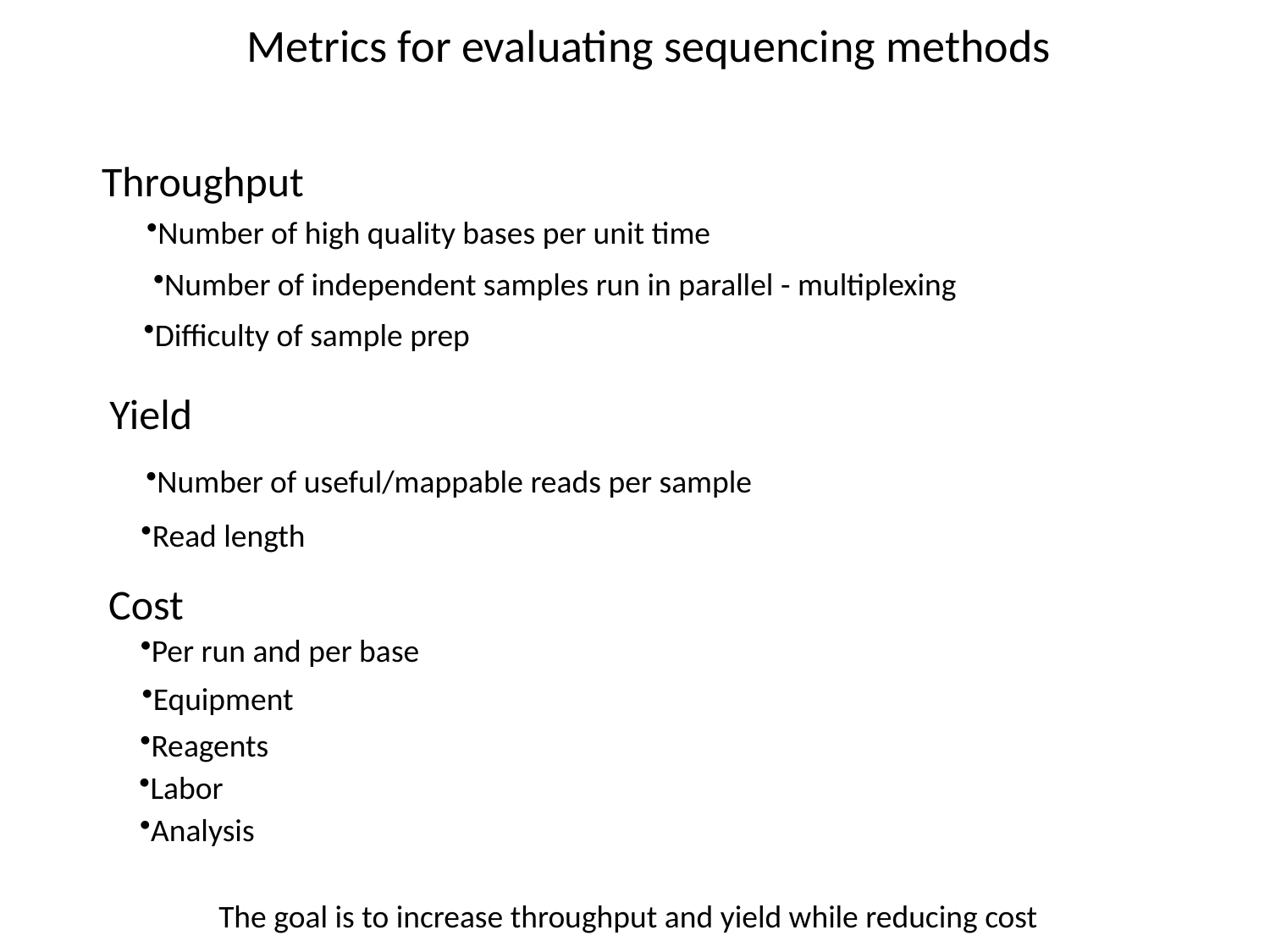

Metrics for evaluating sequencing methods
Throughput
Number of high quality bases per unit time
Number of independent samples run in parallel - multiplexing
Difficulty of sample prep
Yield
Number of useful/mappable reads per sample
Read length
Cost
Per run and per base
Equipment
Reagents
Labor
Analysis
The goal is to increase throughput and yield while reducing cost